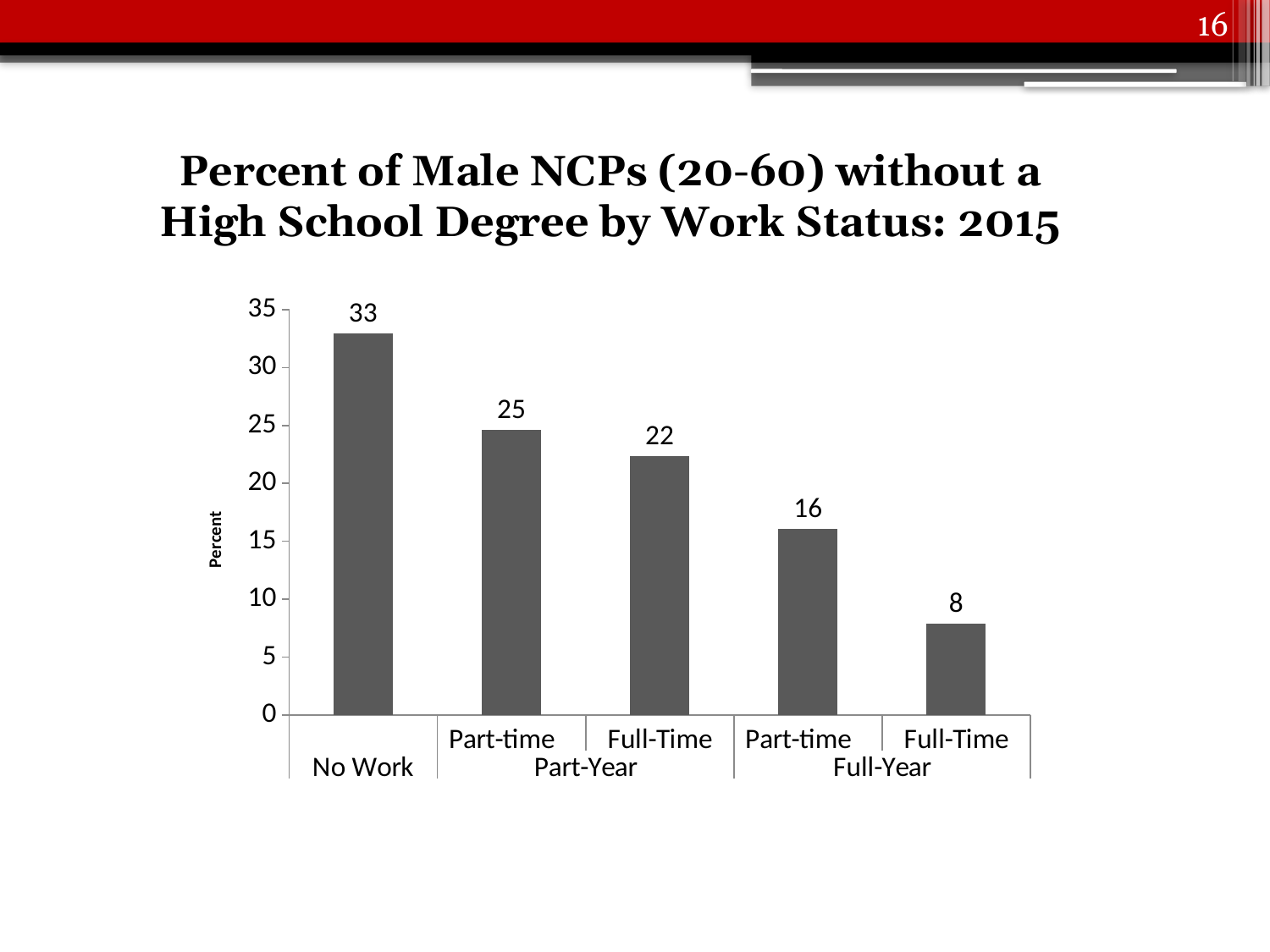

16
Percent of Male NCPs (20-60) without a High School Degree by Work Status: 2015

### Chart

| Category |  |
|---|---|
|  | 32.97 |
| Part-time    | 24.6 |
| Full-Time | 22.37 |
| Part-time    | 16.09 |
| Full-Time | 7.88 |